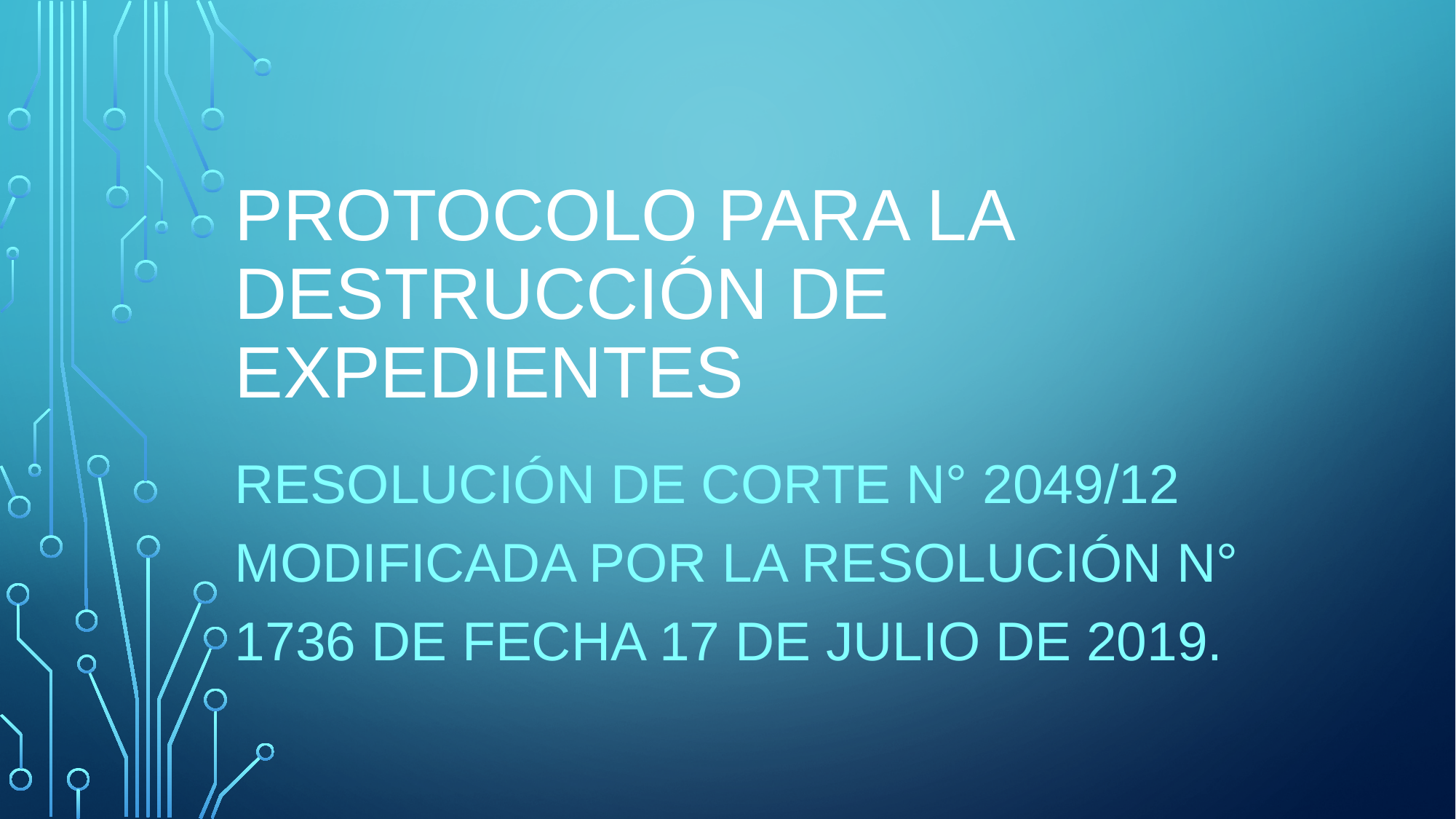

# PROTOCOLO PARA LA DESTRUCCIÓN DE EXPEDIENTES
Resolución de Corte N° 2049/12 MODIFICADA POR LA RESOLUCIÓN N° 1736 DE FECHA 17 DE JULIO DE 2019.